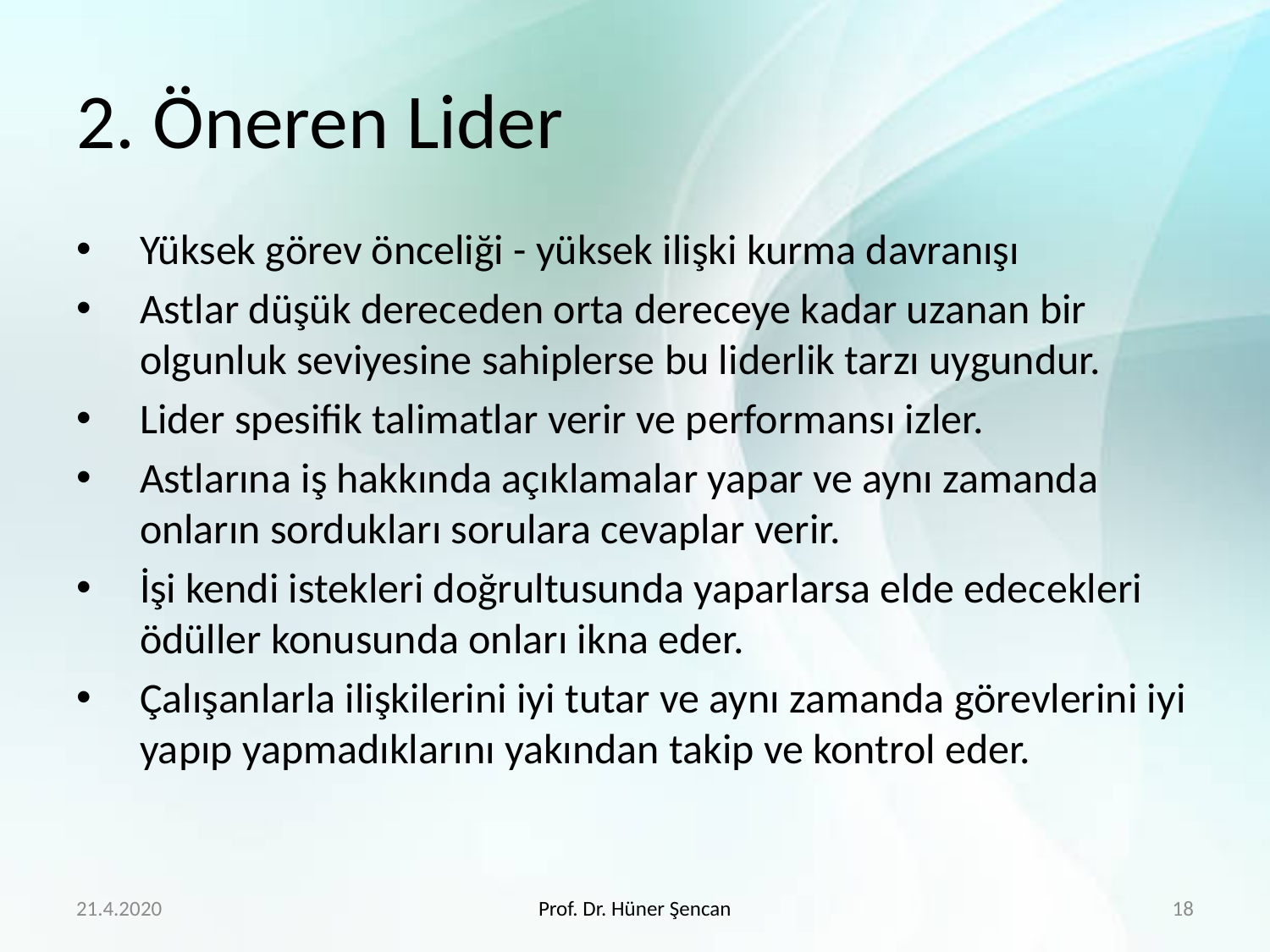

# 2. Öneren Lider
Yüksek görev önceliği - yüksek ilişki kurma davranışı
Astlar düşük dereceden orta dereceye kadar uzanan bir olgunluk seviyesine sahiplerse bu liderlik tarzı uygundur.
Lider spesifik talimatlar verir ve performansı izler.
Astlarına iş hakkında açıklamalar yapar ve aynı zamanda onların sordukları sorulara cevaplar verir.
İşi kendi istekleri doğrultusunda yaparlarsa elde edecekleri ödüller konusunda onları ikna eder.
Çalışanlarla ilişkilerini iyi tutar ve aynı zamanda görevlerini iyi yapıp yapmadıklarını yakından takip ve kontrol eder.

21.4.2020
Prof. Dr. Hüner Şencan
18